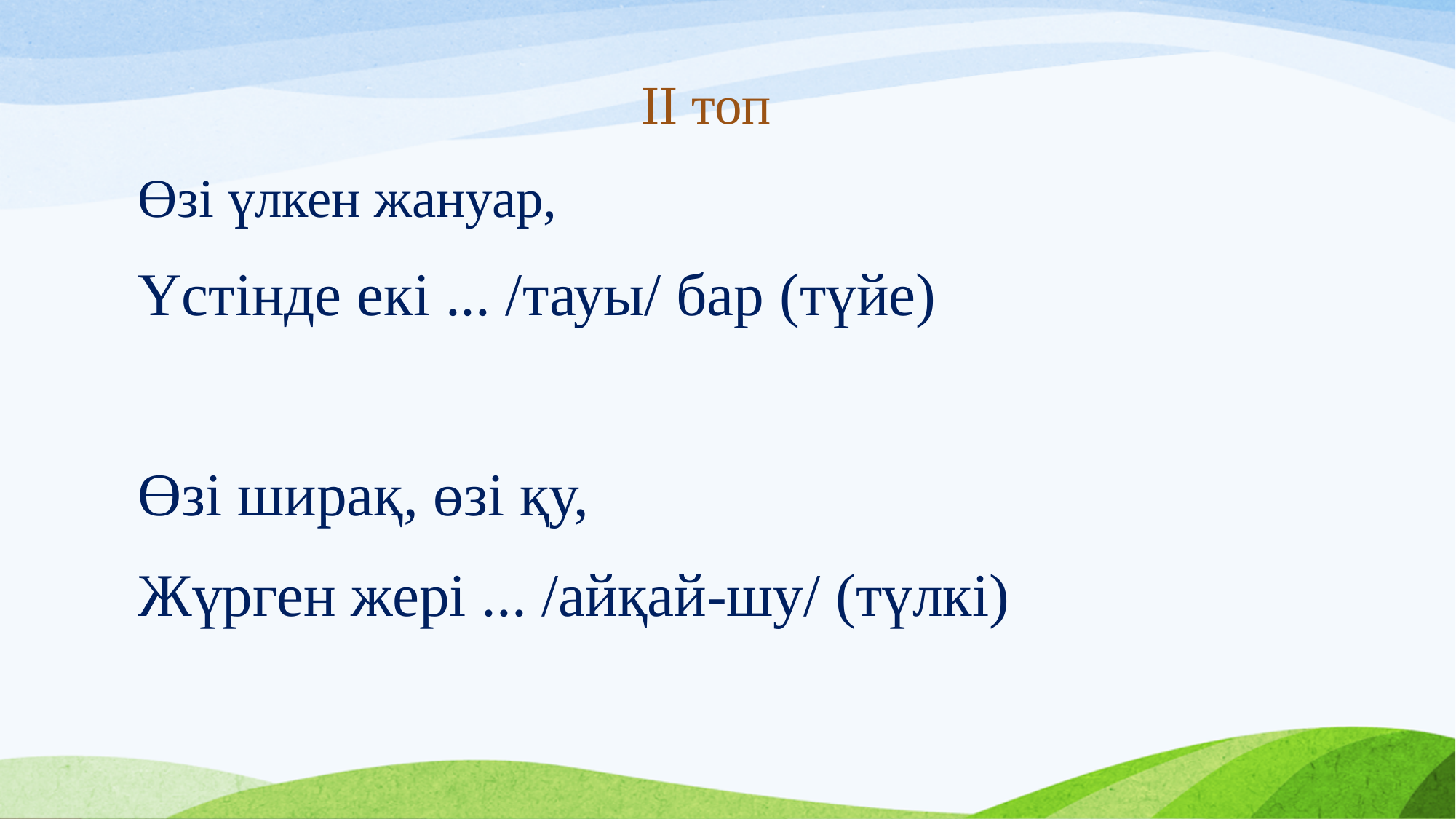

ІІ топ
Өзі үлкен жануар,
Үстінде екі ... /тауы/ бар (түйе)

Өзі ширақ, өзі қу,
Жүрген жері ... /айқай-шу/ (түлкі)